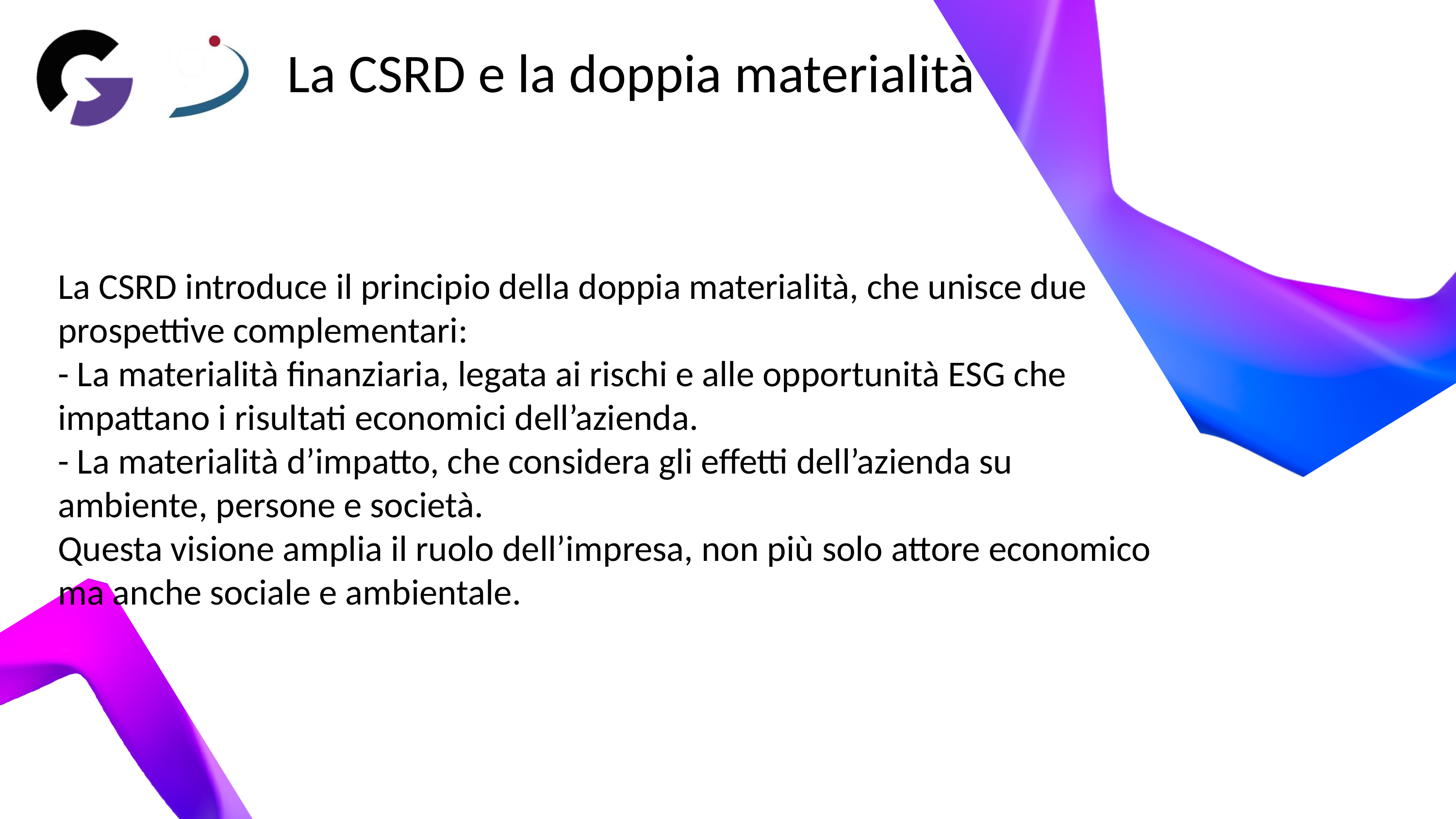

La CSRD e la doppia materialità
La CSRD introduce il principio della doppia materialità, che unisce due prospettive complementari:
- La materialità finanziaria, legata ai rischi e alle opportunità ESG che impattano i risultati economici dell’azienda.
- La materialità d’impatto, che considera gli effetti dell’azienda su ambiente, persone e società.
Questa visione amplia il ruolo dell’impresa, non più solo attore economico ma anche sociale e ambientale.